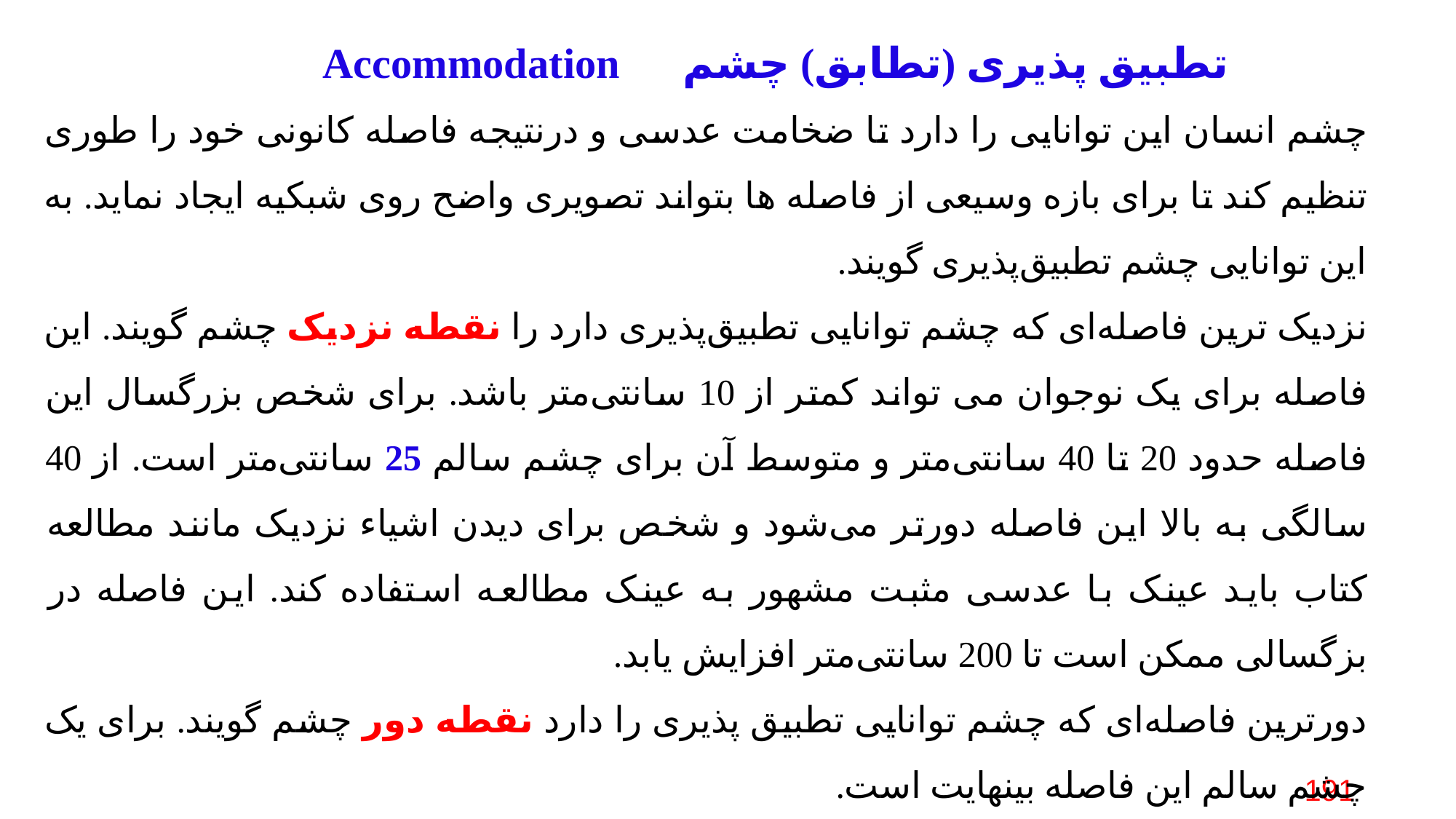

تطبیق پذیری (تطابق) چشم      Accommodation
چشم انسان این توانایی را دارد تا ضخامت عدسی و درنتیجه فاصله کانونی خود را طوری تنظیم کند تا برای بازه وسیعی از فاصله ها بتواند تصویری واضح روی شبکیه ایجاد نماید. به این توانایی چشم تطبیق‌پذیری گویند.
نزدیک ترین فاصله‌ای که چشم توانایی تطبیق‌پذیری دارد را نقطه نزدیک چشم گویند. این فاصله برای یک نوجوان می تواند کمتر از 10 سانتی‌متر باشد. برای شخص بزرگسال این فاصله حدود 20 تا 40 سانتی‌متر و متوسط آن برای چشم سالم 25 سانتی‌متر است. از 40 سالگی به بالا این فاصله دورتر می‌شود و شخص برای دیدن اشیاء نزدیک مانند مطالعه کتاب باید عینک با عدسی مثبت مشهور به عینک مطالعه استفاده کند. این فاصله در بزگسالی ممکن است تا 200 سانتی‌متر افزایش یابد.
دورترین فاصله‌ای که چشم توانایی تطبیق پذیری را دارد نقطه دور چشم گویند. برای یک چشم سالم این فاصله بینهایت است.
تنظیم قطر مردمک چشم به منظور کنترل نور ورودی به چشم را وفق پذیری (توافق) Adaptation چشم گویند.

191